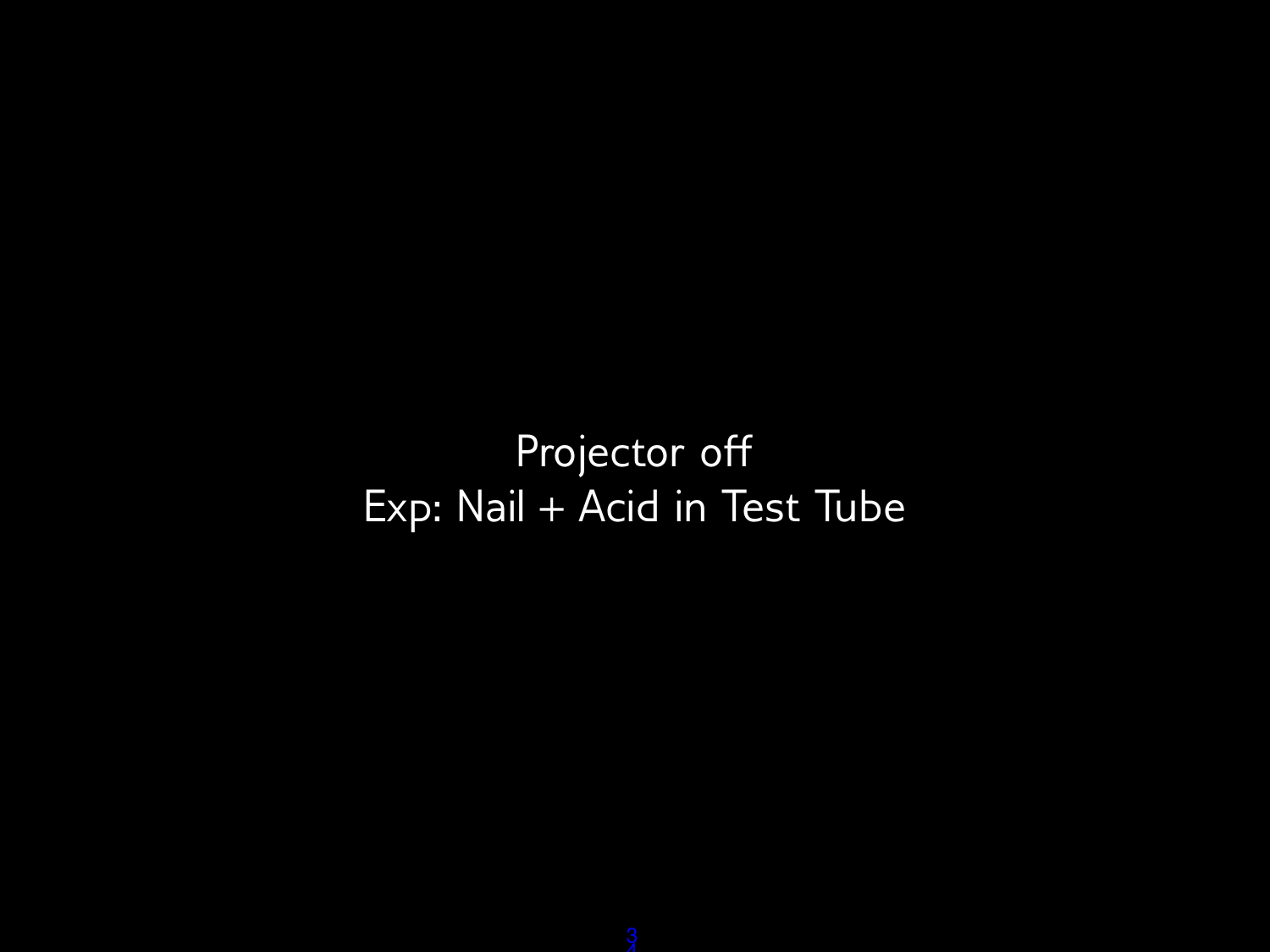

Projector off
Exp: Nail + Acid in Test Tube
34